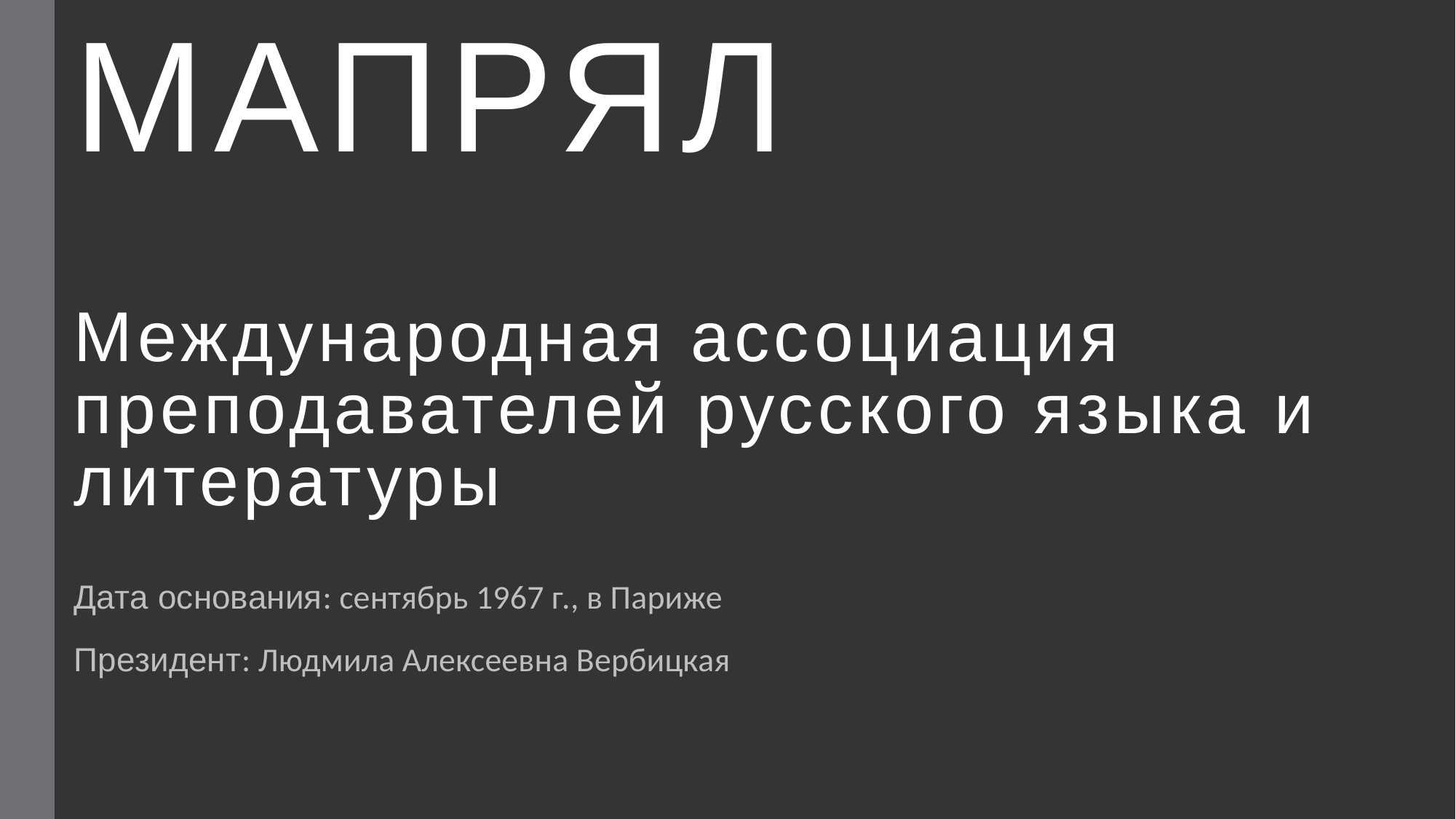

# МАПРЯЛ Международная ассоциация преподавателей русского языка и литературы
Дата основания: сентябрь 1967 г., в Париже
Президент: Людмила Алексеевна Вербицкая